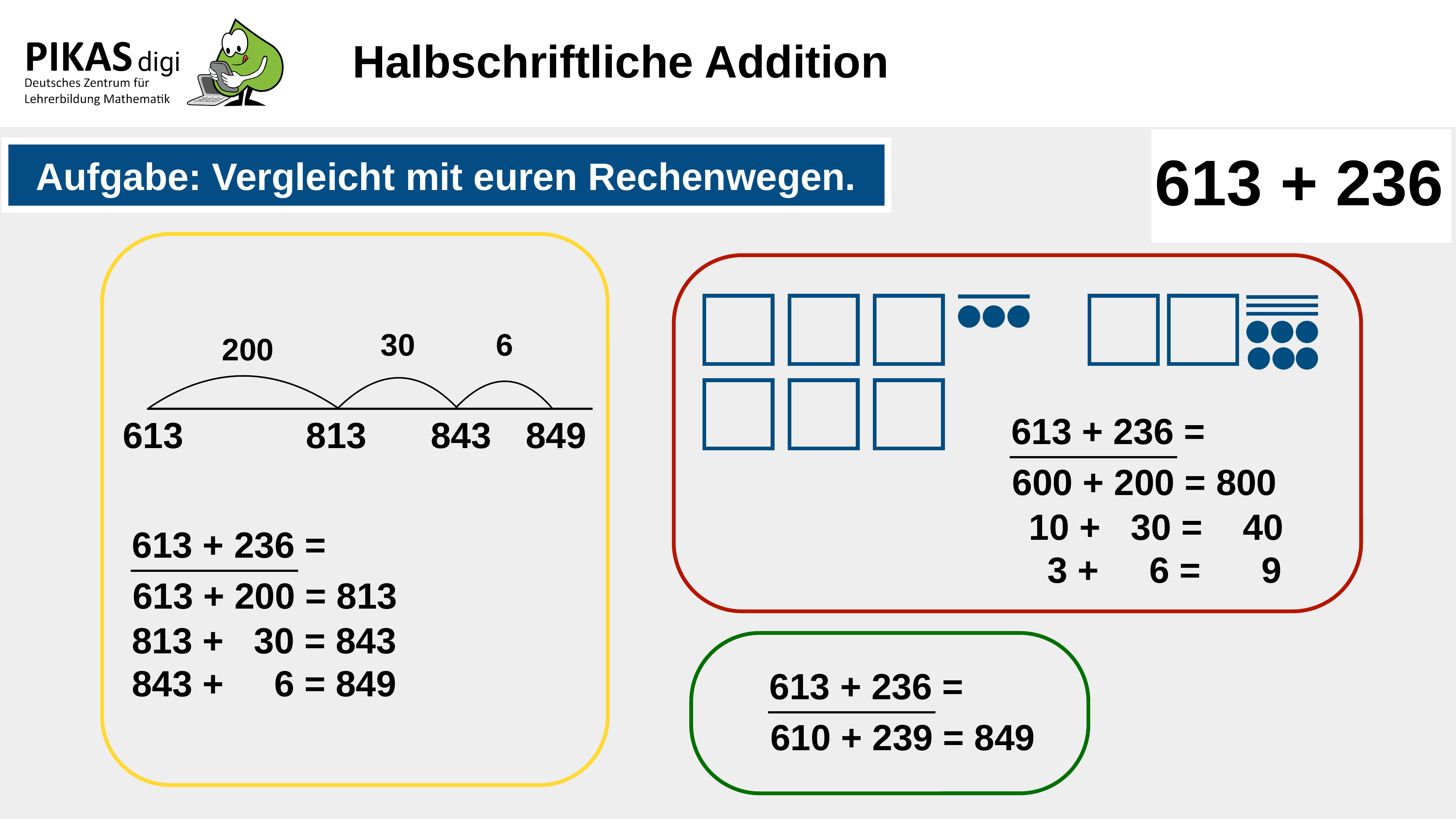

# Halbschriftliche Addition
613 + 236

Aufgabe: Vergleicht mit euren Rechenwegen.

30
6
200

613
813
843
849

613 + 236 =
613 + 200 = 813

813 +   30 = 843
843 +     6 = 849

613 + 236 =
600 + 200 = 800

  10 +   30 =    40
    3 +     6 =      9

613 + 236 =
610 + 239 = 849